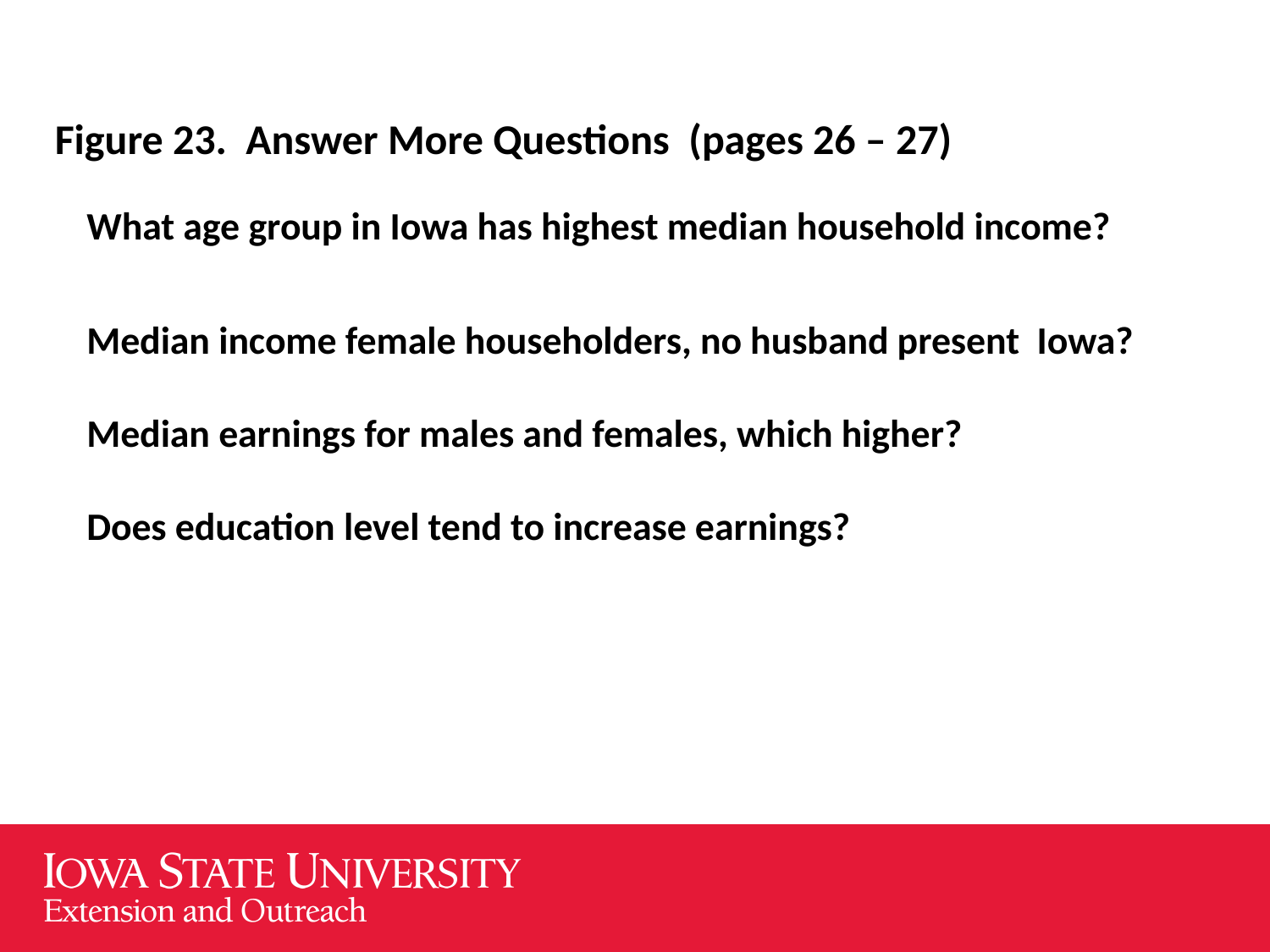

Figure 23.  Answer More Questions  (pages 26 – 27)

What age group in Iowa has highest median household income?

Median income female householders, no husband present  Iowa?

Median earnings for males and females, which higher?

Does education level tend to increase earnings?